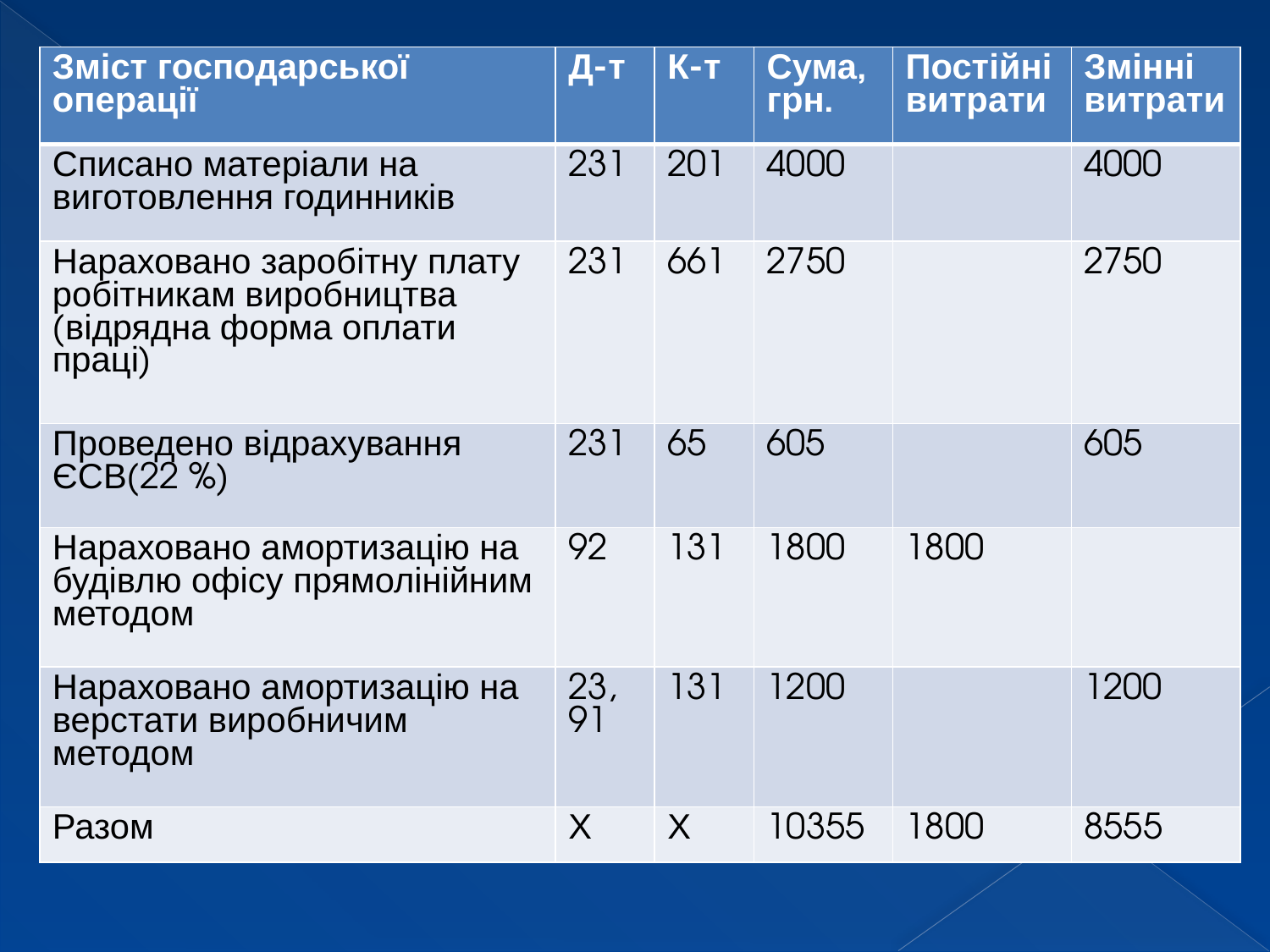

| Зміст господарської операції | Д-т | К-т | Сума, грн. | Постійні витрати | Змінні витрати |
| --- | --- | --- | --- | --- | --- |
| Списано матеріали на виготовлення годинників | 231 | 201 | 4000 |  | 4000 |
| Нараховано заробітну плату робітникам виробництва (відрядна форма оплати праці) | 231 | 661 | 2750 |  | 2750 |
| Проведено відрахування ЄСВ(22 %) | 231 | 65 | 605 |  | 605 |
| Нараховано амортизацію на будівлю офісу прямолінійним методом | 92 | 131 | 1800 | 1800 |  |
| Нараховано амортизацію на верстати виробничим методом | 23, 91 | 131 | 1200 |  | 1200 |
| Разом | Х | Х | 10355 | 1800 | 8555 |